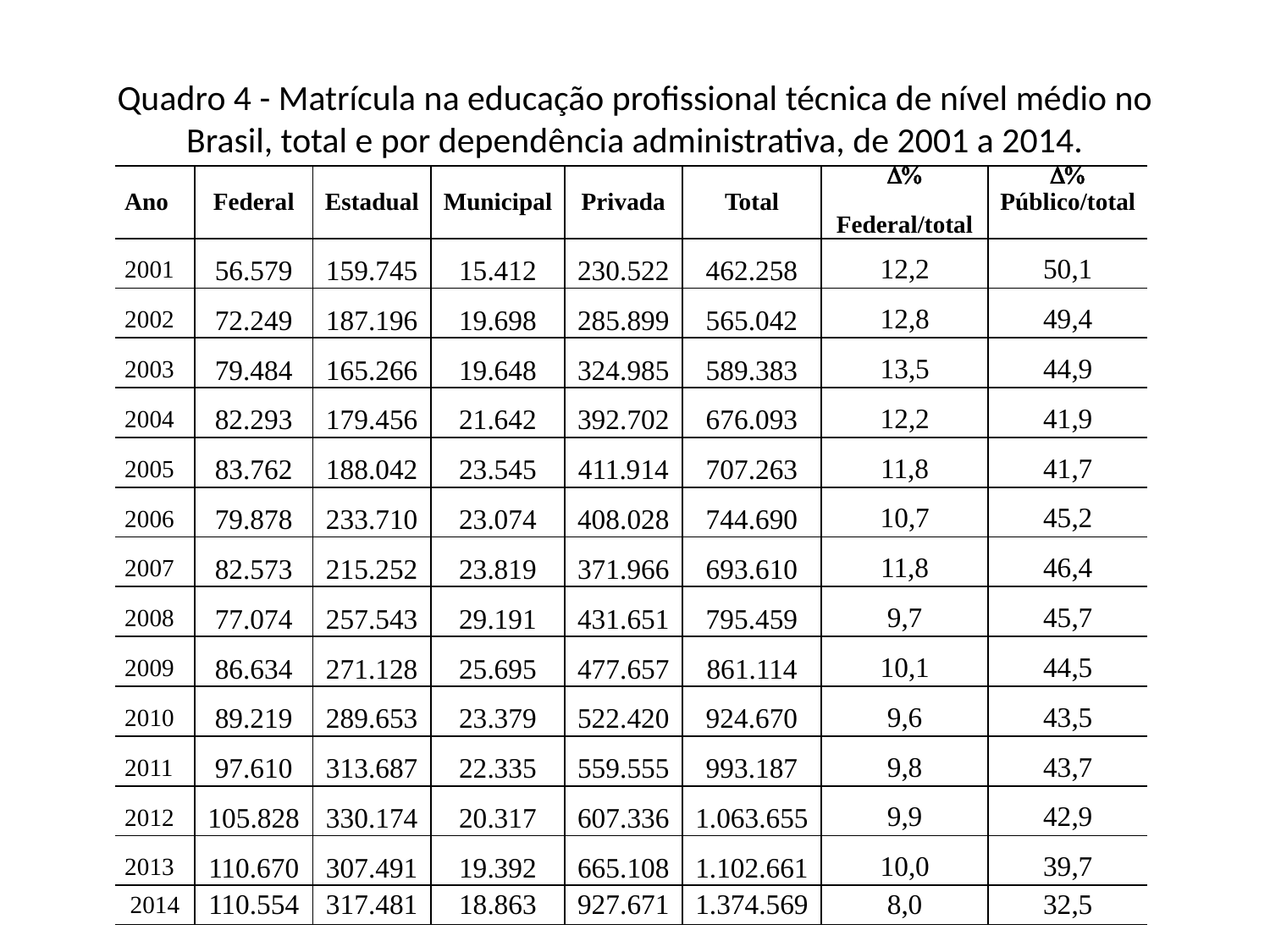

# Quadro 4 - Matrícula na educação profissional técnica de nível médio no Brasil, total e por dependência administrativa, de 2001 a 2014.
| Ano | Federal | Estadual | Municipal | Privada | Total | Δ% Federal/total | Δ% Público/total |
| --- | --- | --- | --- | --- | --- | --- | --- |
| 2001 | 56.579 | 159.745 | 15.412 | 230.522 | 462.258 | 12,2 | 50,1 |
| 2002 | 72.249 | 187.196 | 19.698 | 285.899 | 565.042 | 12,8 | 49,4 |
| 2003 | 79.484 | 165.266 | 19.648 | 324.985 | 589.383 | 13,5 | 44,9 |
| 2004 | 82.293 | 179.456 | 21.642 | 392.702 | 676.093 | 12,2 | 41,9 |
| 2005 | 83.762 | 188.042 | 23.545 | 411.914 | 707.263 | 11,8 | 41,7 |
| 2006 | 79.878 | 233.710 | 23.074 | 408.028 | 744.690 | 10,7 | 45,2 |
| 2007 | 82.573 | 215.252 | 23.819 | 371.966 | 693.610 | 11,8 | 46,4 |
| 2008 | 77.074 | 257.543 | 29.191 | 431.651 | 795.459 | 9,7 | 45,7 |
| 2009 | 86.634 | 271.128 | 25.695 | 477.657 | 861.114 | 10,1 | 44,5 |
| 2010 | 89.219 | 289.653 | 23.379 | 522.420 | 924.670 | 9,6 | 43,5 |
| 2011 | 97.610 | 313.687 | 22.335 | 559.555 | 993.187 | 9,8 | 43,7 |
| 2012 | 105.828 | 330.174 | 20.317 | 607.336 | 1.063.655 | 9,9 | 42,9 |
| 2013 | 110.670 | 307.491 | 19.392 | 665.108 | 1.102.661 | 10,0 | 39,7 |
| 2014 | 110.554 | 317.481 | 18.863 | 927.671 | 1.374.569 | 8,0 | 32,5 |